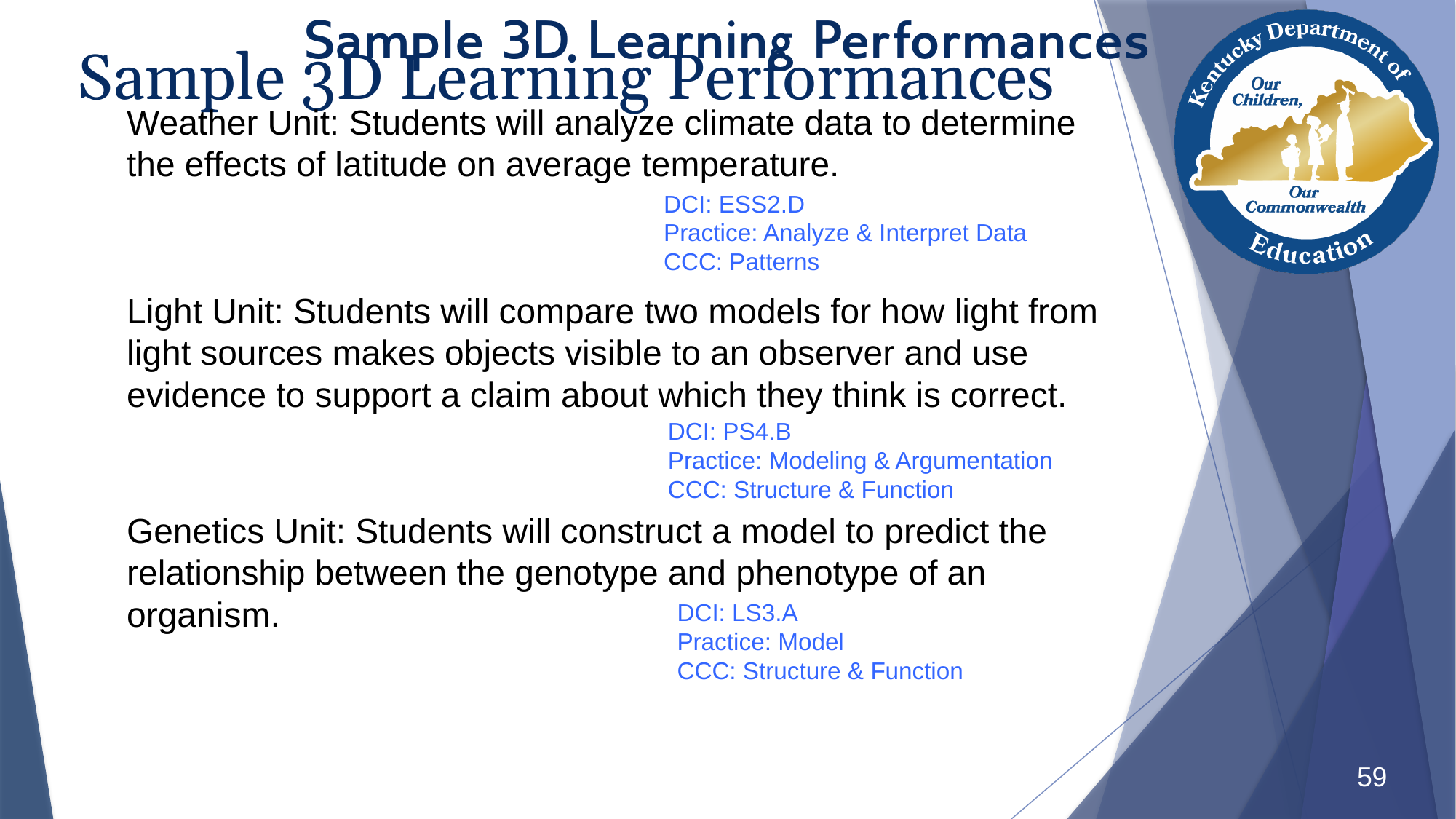

Sample 3D Learning Performances
# Sample 3D Learning Performances
Weather Unit: Students will analyze climate data to determine the effects of latitude on average temperature.

Light Unit: Students will compare two models for how light from light sources makes objects visible to an observer and use evidence to support a claim about which they think is correct.

Genetics Unit: Students will construct a model to predict the relationship between the genotype and phenotype of an organism.
DCI: ESS2.D
Practice: Analyze & Interpret Data
CCC: Patterns
DCI: PS4.B
Practice: Modeling & Argumentation
CCC: Structure & Function
DCI: LS3.A
Practice: Model
CCC: Structure & Function
59